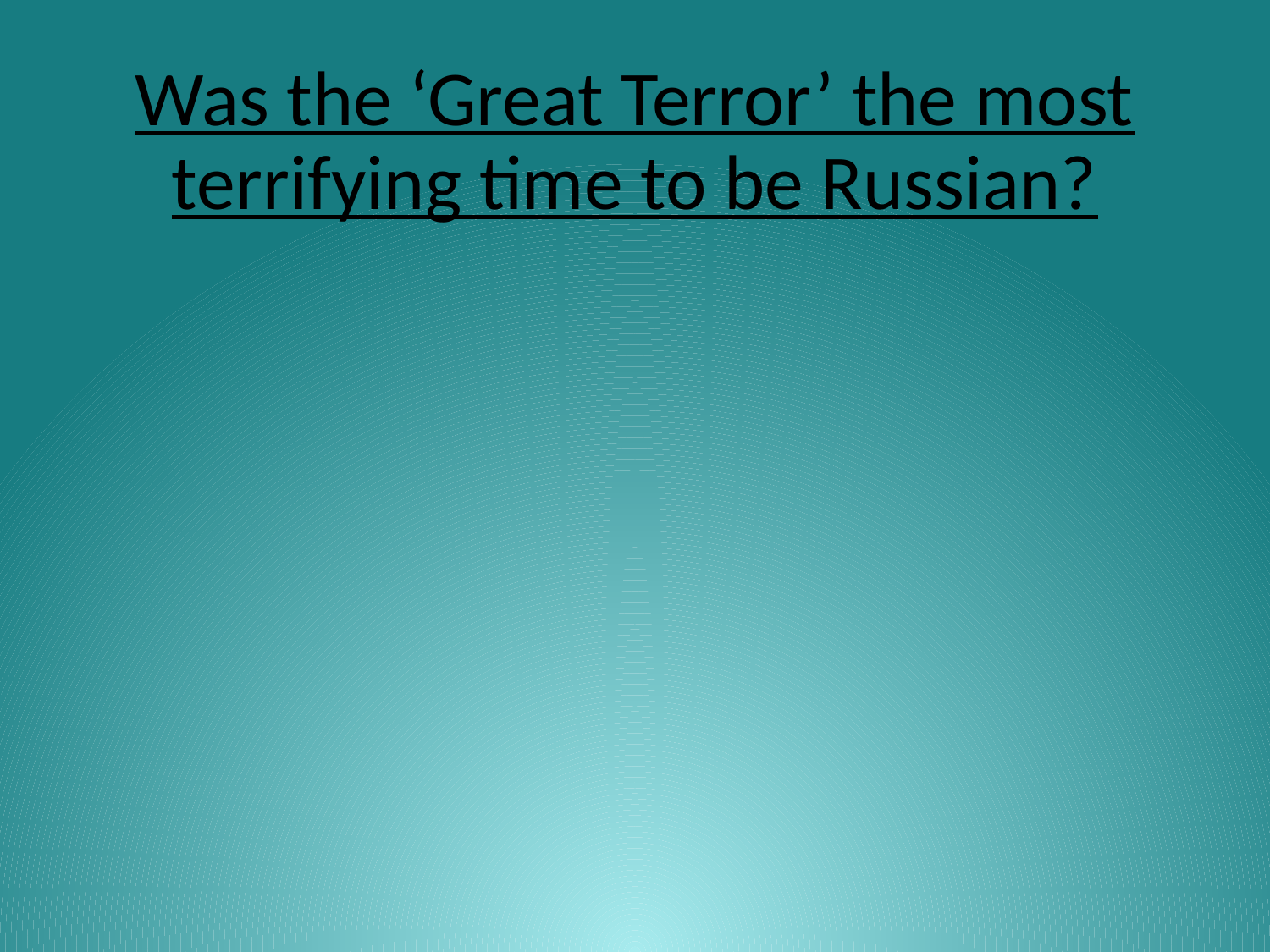

# Was the ‘Great Terror’ the most terrifying time to be Russian?